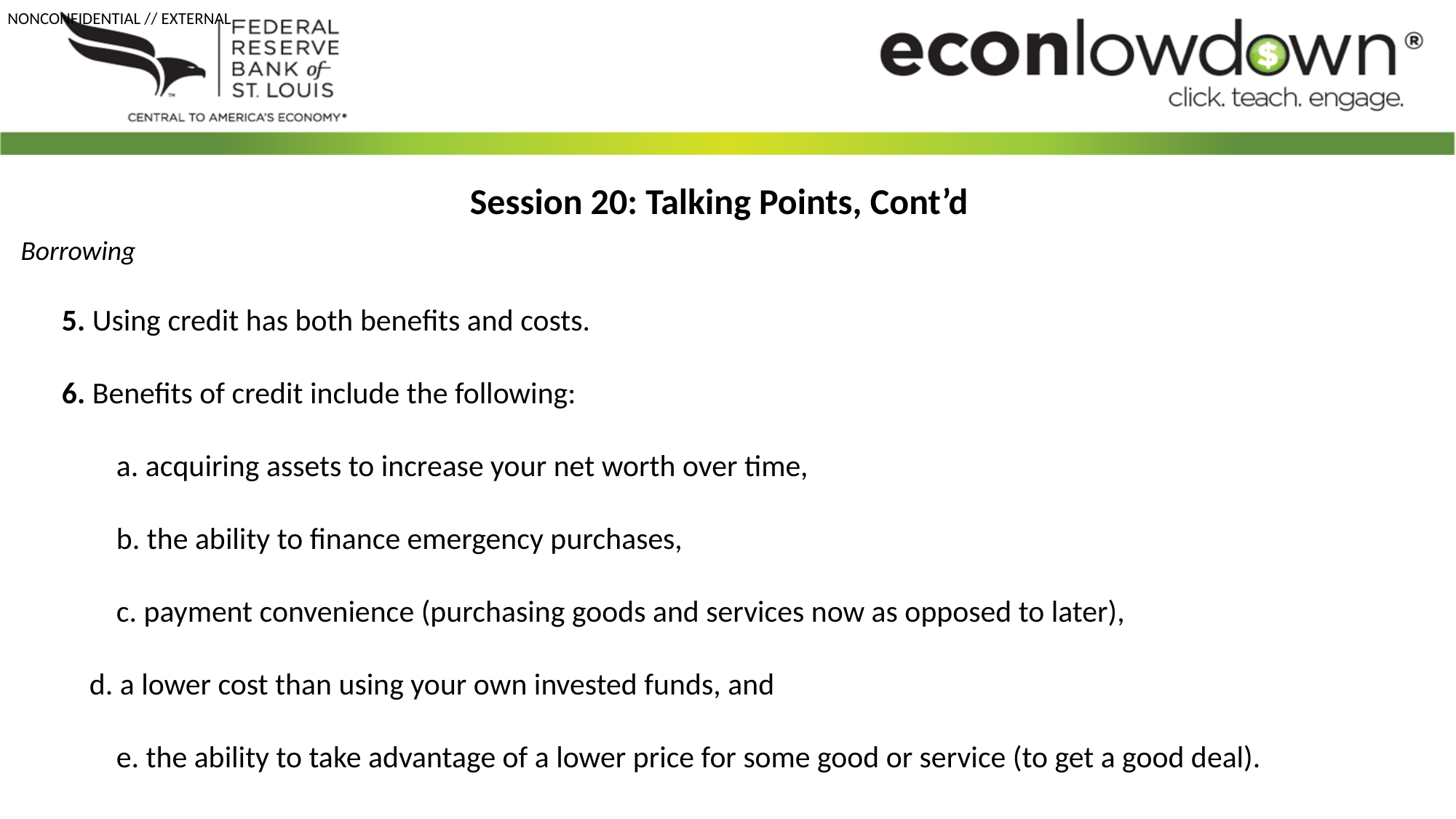

Session 20: Talking Points, Cont’d
Borrowing
5. Using credit has both benefits and costs.

6. Benefits of credit include the following:

a. acquiring assets to increase your net worth over time,

b. the ability to finance emergency purchases,

c. payment convenience (purchasing goods and services now as opposed to later),

d. a lower cost than using your own invested funds, and

e. the ability to take advantage of a lower price for some good or service (to get a good deal).